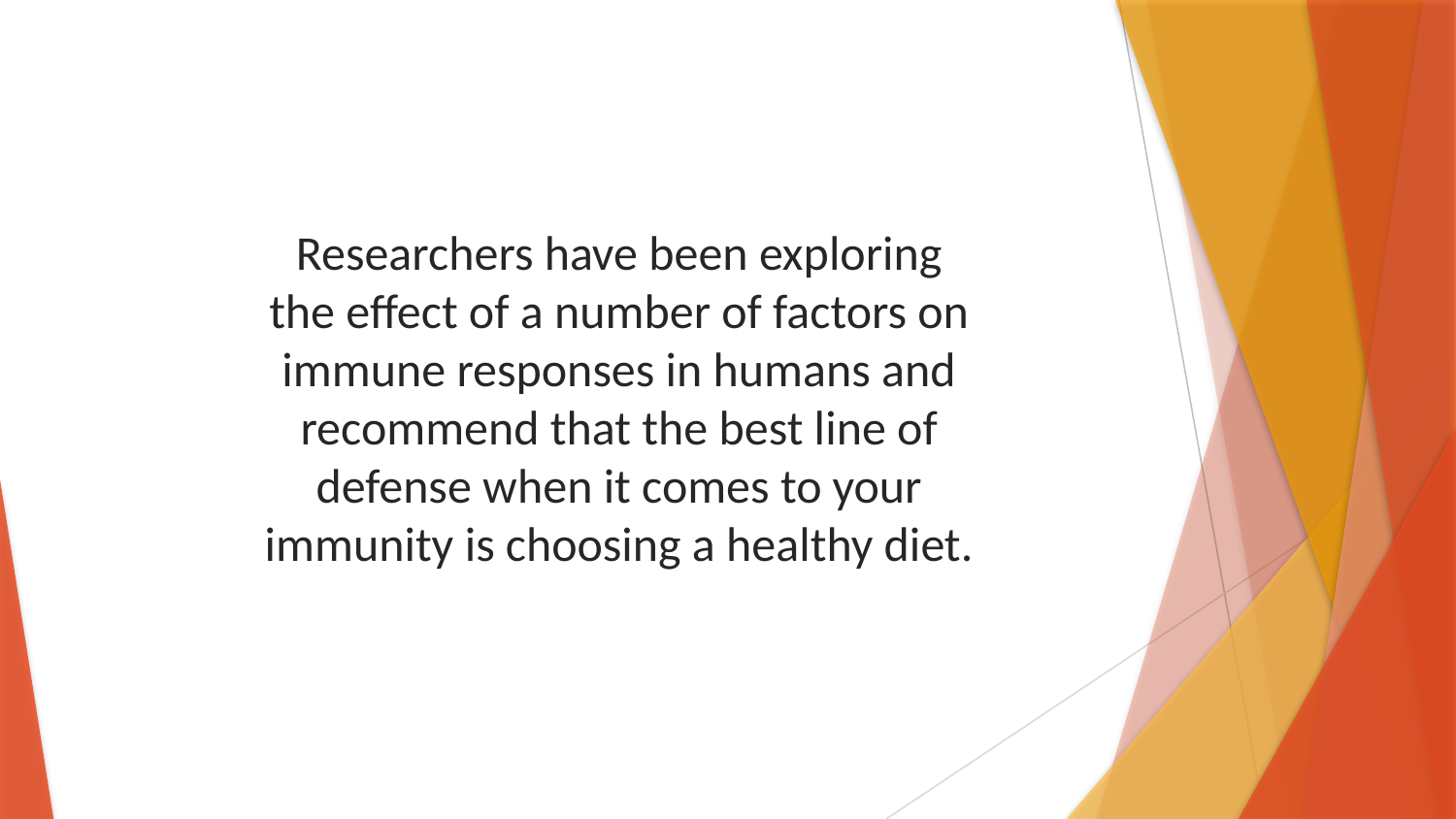

Researchers have been exploring the effect of a number of factors on immune responses in humans and recommend that the best line of defense when it comes to your immunity is choosing a healthy diet.